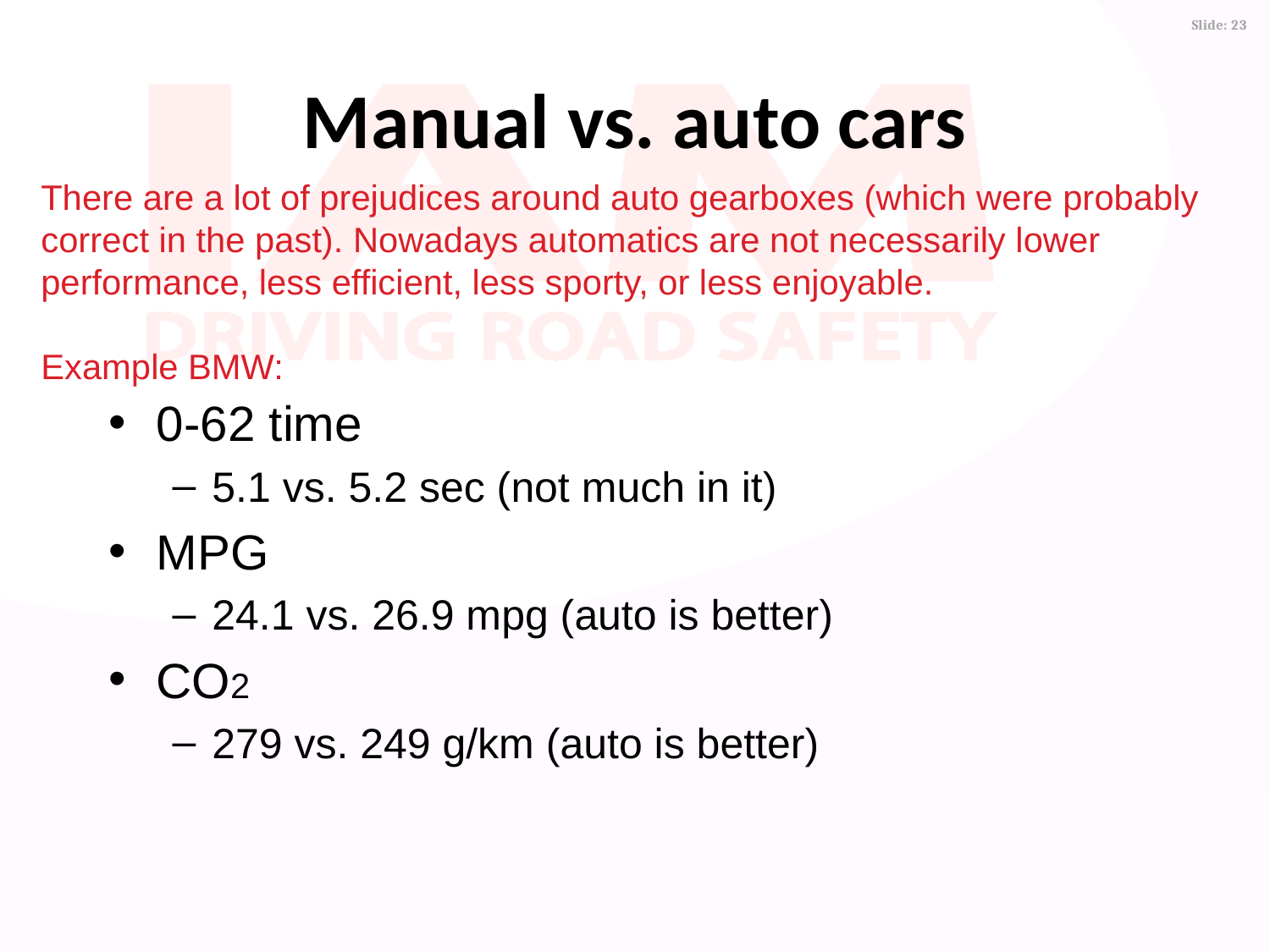

Manual vs. auto cars
There are a lot of prejudices around auto gearboxes (which were probably correct in the past). Nowadays automatics are not necessarily lower performance, less efficient, less sporty, or less enjoyable.

Example BMW:
0-62 time
5.1 vs. 5.2 sec (not much in it)
MPG
24.1 vs. 26.9 mpg (auto is better)
CO2
279 vs. 249 g/km (auto is better)